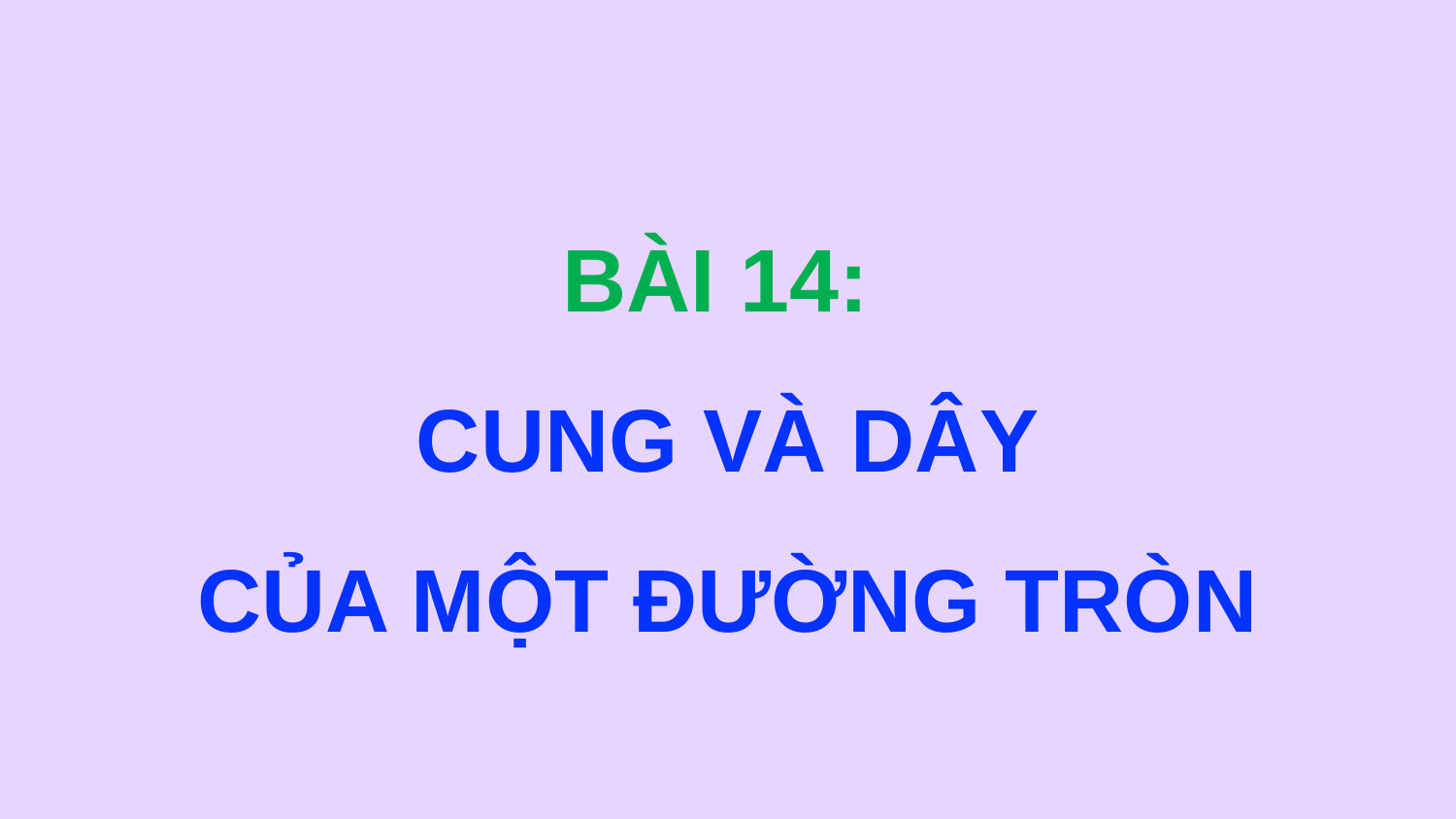

# BÀI 14: CUNG VÀ DÂY CỦA MỘT ĐƯỜNG TRÒN